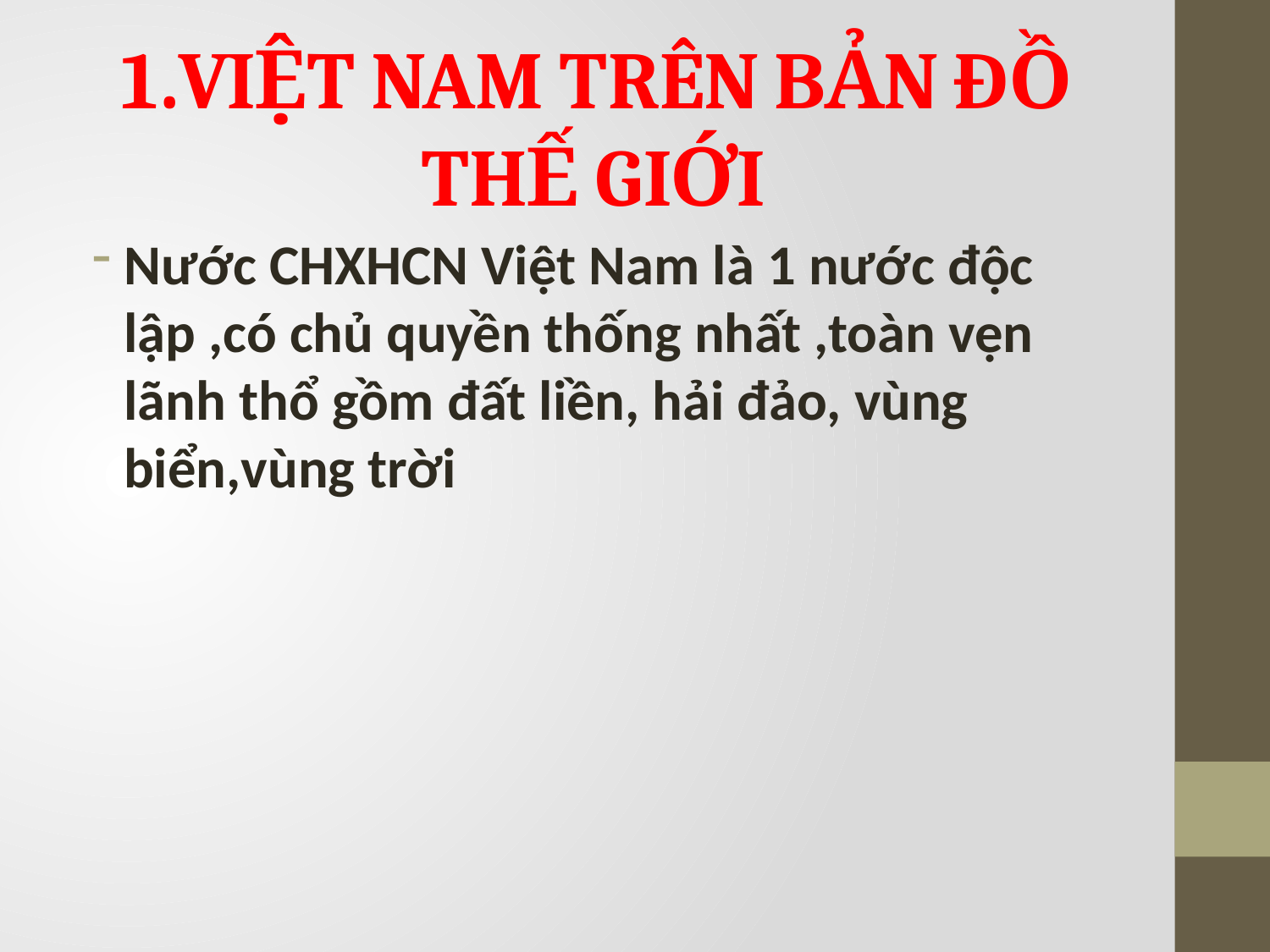

# 1.VIỆT NAM TRÊN BẢN ĐỒ THẾ GIỚI
Nước CHXHCN Việt Nam là 1 nước độc lập ,có chủ quyền thống nhất ,toàn vẹn lãnh thổ gồm đất liền, hải đảo, vùng biển,vùng trời